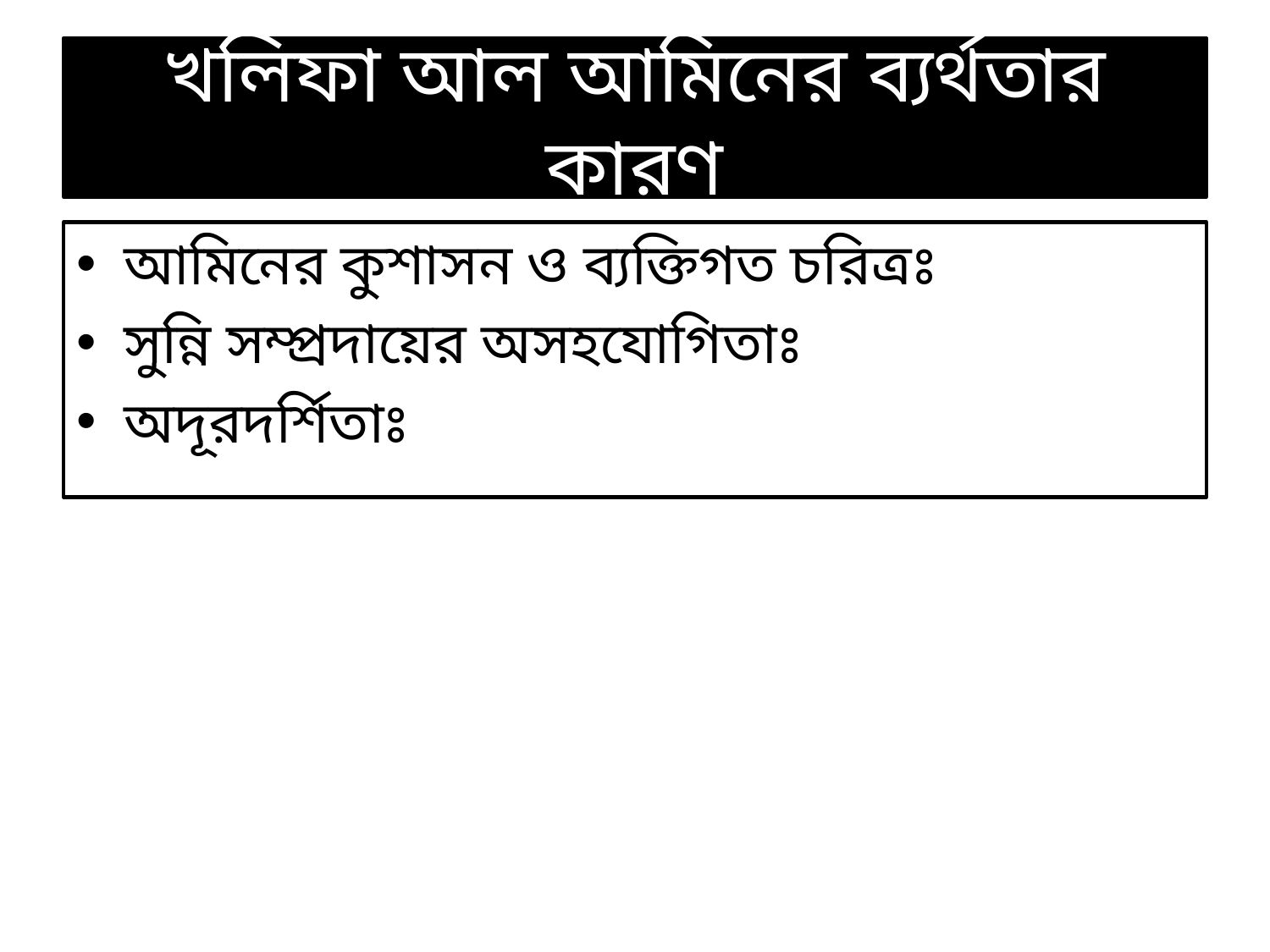

# খলিফা আল আমিনের ব্যর্থতার কারণ
আমিনের কুশাসন ও ব্যক্তিগত চরিত্রঃ
সুন্নি সম্প্রদায়ের অসহযোগিতাঃ
অদূরদর্শিতাঃ